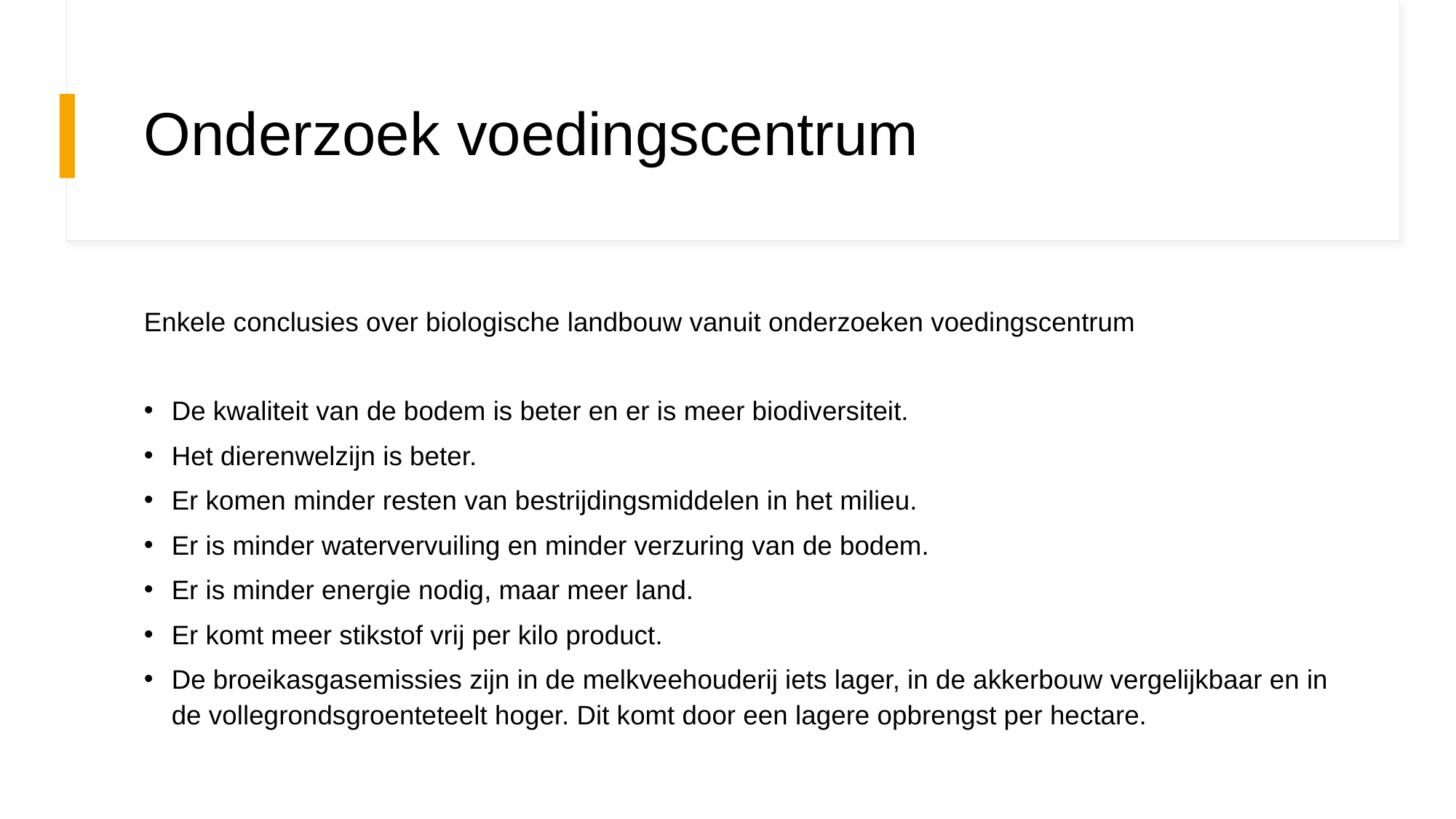

# Onderzoek voedingscentrum
Enkele conclusies over biologische landbouw vanuit onderzoeken voedingscentrum

De kwaliteit van de bodem is beter en er is meer biodiversiteit.
Het dierenwelzijn is beter.
Er komen minder resten van bestrijdingsmiddelen in het milieu.
Er is minder watervervuiling en minder verzuring van de bodem.
Er is minder energie nodig, maar meer land.
Er komt meer stikstof vrij per kilo product.
De broeikasgasemissies zijn in de melkveehouderij iets lager, in de akkerbouw vergelijkbaar en in de vollegrondsgroenteteelt hoger. Dit komt door een lagere opbrengst per hectare.